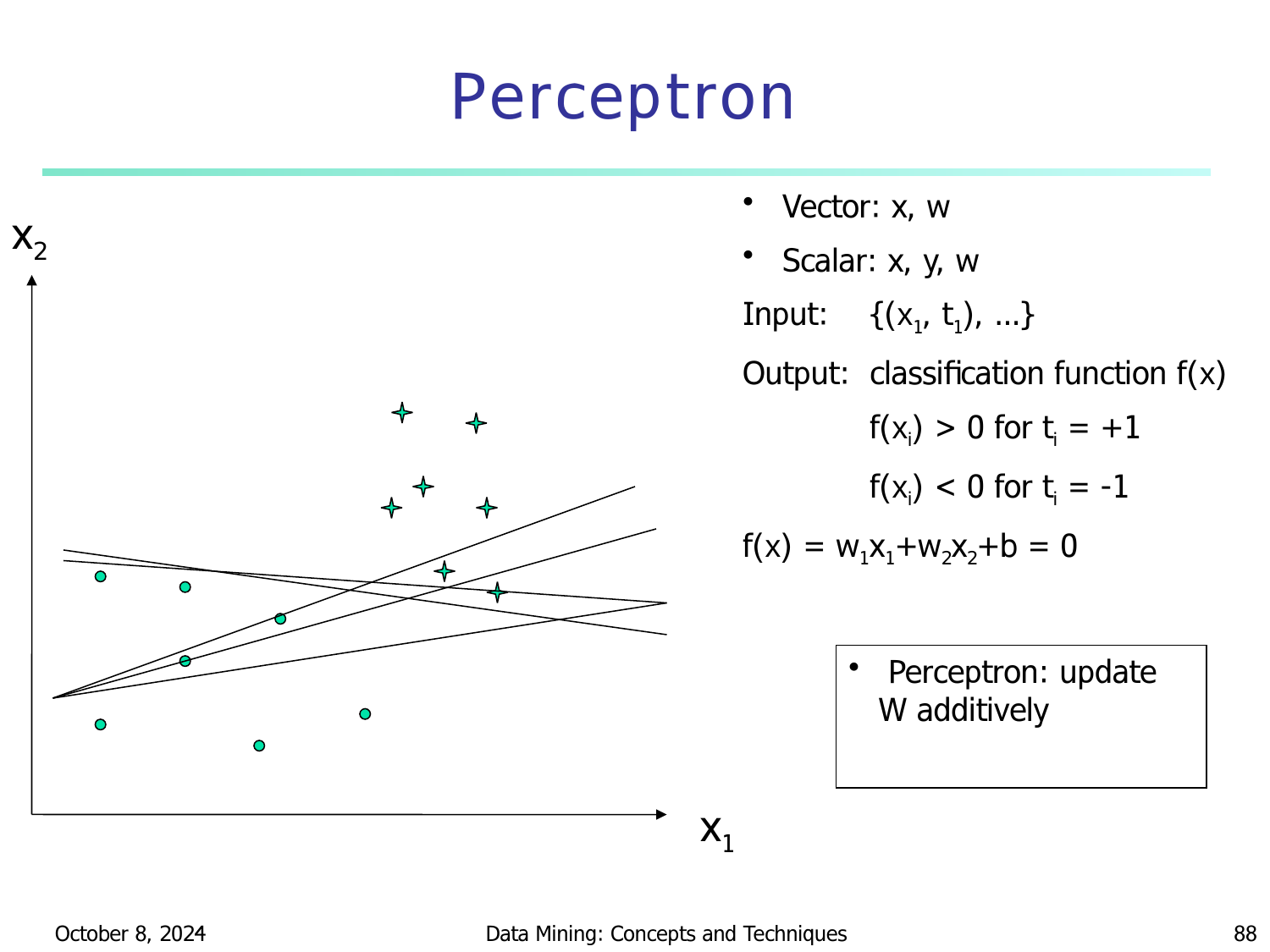

# Perceptron
 Vector: x, w
 Scalar: x, y, w
Input:	{(x1, t1), …}
Output:	classification function f(x)
	f(xi) > 0 for ti = +1
	f(xi) < 0 for ti = -1
f(x) = w1x1+w2x2+b = 0

x2

 Perceptron: update W additively

x1

October 8, 2024
Data Mining: Concepts and Techniques
88